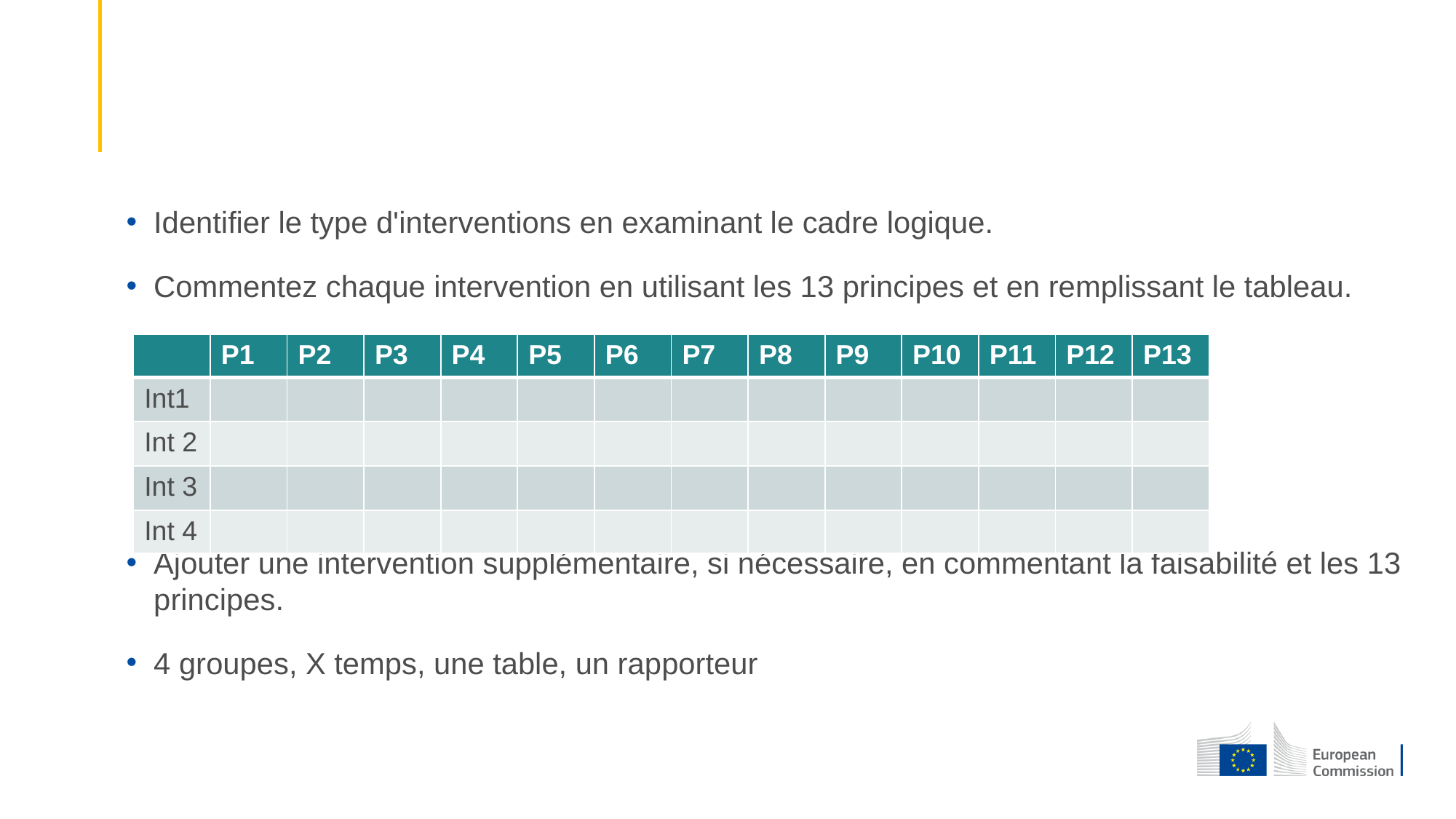

#
Identifier le type d'interventions en examinant le cadre logique.
Commentez chaque intervention en utilisant les 13 principes et en remplissant le tableau.

Ajouter une intervention supplémentaire, si nécessaire, en commentant la faisabilité et les 13 principes.
4 groupes, X temps, une table, un rapporteur

|  | P1 | P2 | P3 | P4 | P5 | P6 | P7 | P8 | P9 | P10 | P11 | P12 | P13 |
| --- | --- | --- | --- | --- | --- | --- | --- | --- | --- | --- | --- | --- | --- |
| Int1 |  |  |  |  |  |  |  |  |  |  |  |  |  |
| Int 2 |  |  |  |  |  |  |  |  |  |  |  |  |  |
| Int 3 |  |  |  |  |  |  |  |  |  |  |  |  |  |
| Int 4 |  |  |  |  |  |  |  |  |  |  |  |  |  |